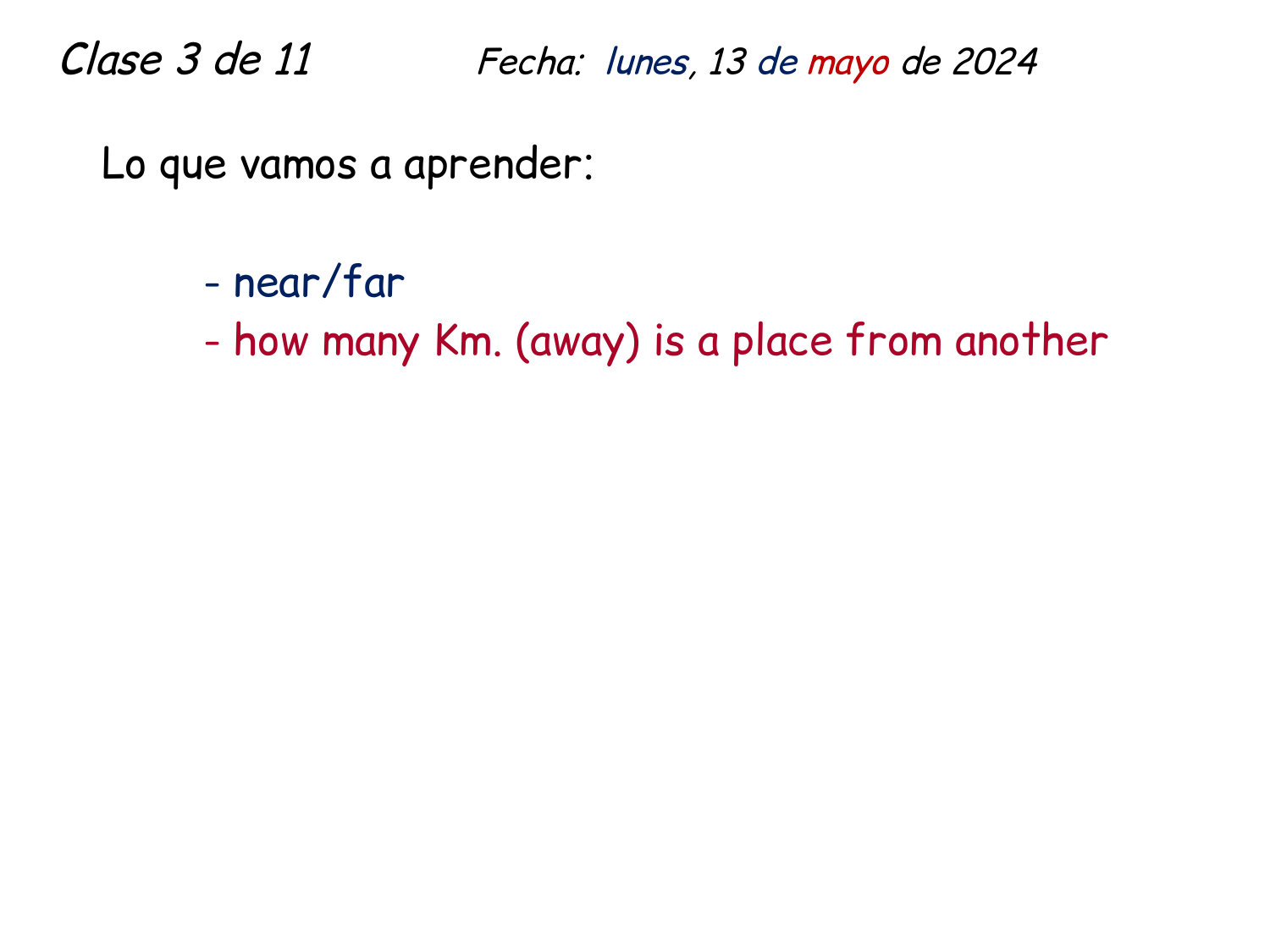

# Clase 3 de 11             Fecha:  lunes, 13 de mayo de 2024

Lo que vamos a aprender:

        - near/far
        - how many Km. (away) is a place from another